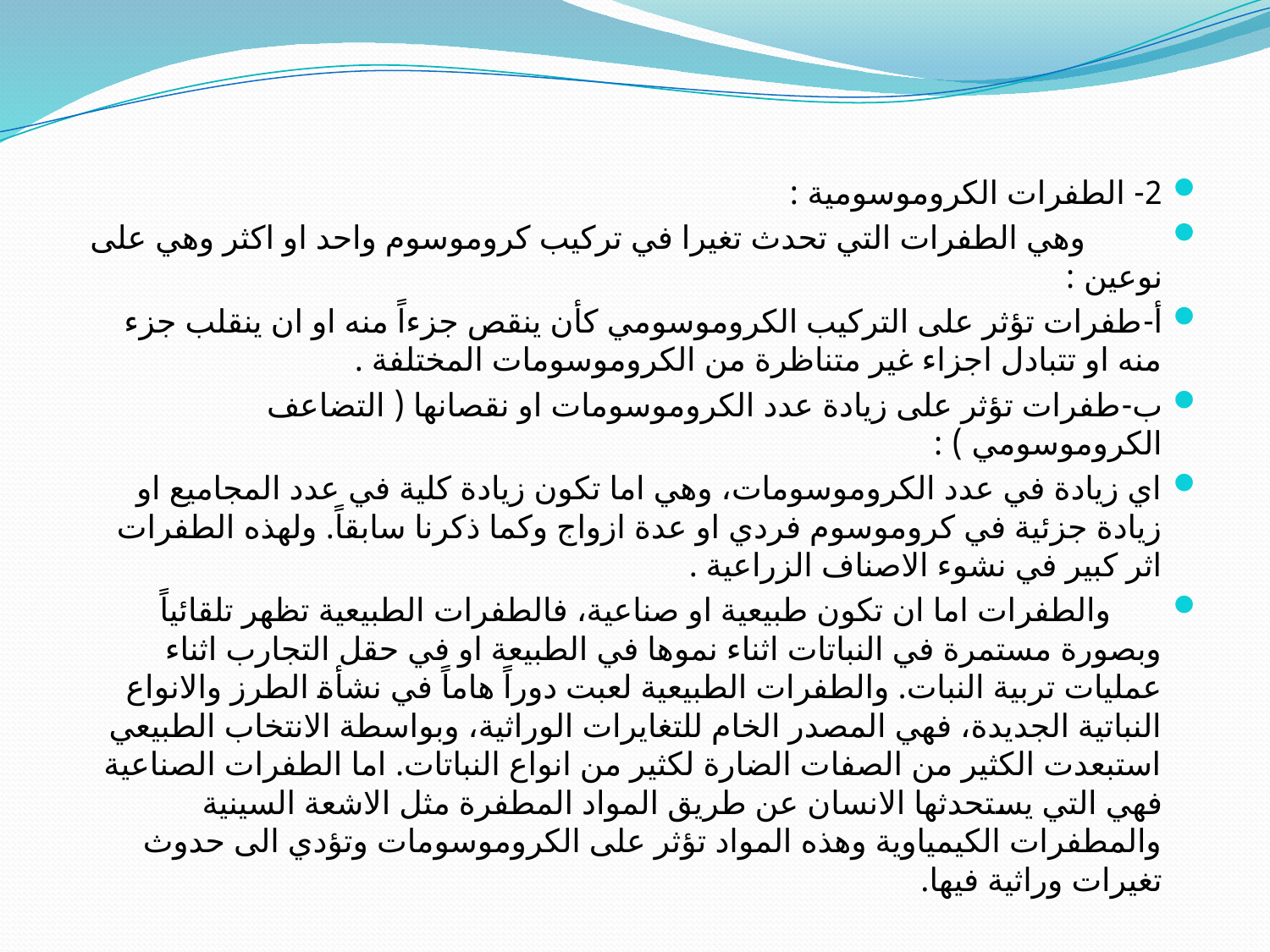

#
2- الطفرات الكروموسومية :
         وهي الطفرات التي تحدث تغيرا في تركيب كروموسوم واحد او اكثر وهي على نوعين :
أ‌-	طفرات تؤثر على التركيب الكروموسومي كأن ينقص جزءاً منه او ان ينقلب جزء منه او تتبادل اجزاء غير متناظرة من الكروموسومات المختلفة .
ب‌-	طفرات تؤثر على زيادة عدد الكروموسومات او نقصانها ( التضاعف الكروموسومي ) :
اي زيادة في عدد الكروموسومات، وهي اما تكون زيادة كلية في عدد المجاميع او زيادة جزئية في كروموسوم فردي او عدة ازواج وكما ذكرنا سابقاً. ولهذه الطفرات اثر كبير في نشوء الاصناف الزراعية .
      والطفرات اما ان تكون طبيعية او صناعية، فالطفرات الطبيعية تظهر تلقائياً وبصورة مستمرة في النباتات اثناء نموها في الطبيعة او في حقل التجارب اثناء عمليات تربية النبات. والطفرات الطبيعية لعبت دوراً هاماً في نشأة الطرز والانواع النباتية الجديدة، فهي المصدر الخام للتغايرات الوراثية، وبواسطة الانتخاب الطبيعي استبعدت الكثير من الصفات الضارة لكثير من انواع النباتات. اما الطفرات الصناعية فهي التي يستحدثها الانسان عن طريق المواد المطفرة مثل الاشعة السينية والمطفرات الكيمياوية وهذه المواد تؤثر على الكروموسومات وتؤدي الى حدوث تغيرات وراثية فيها.